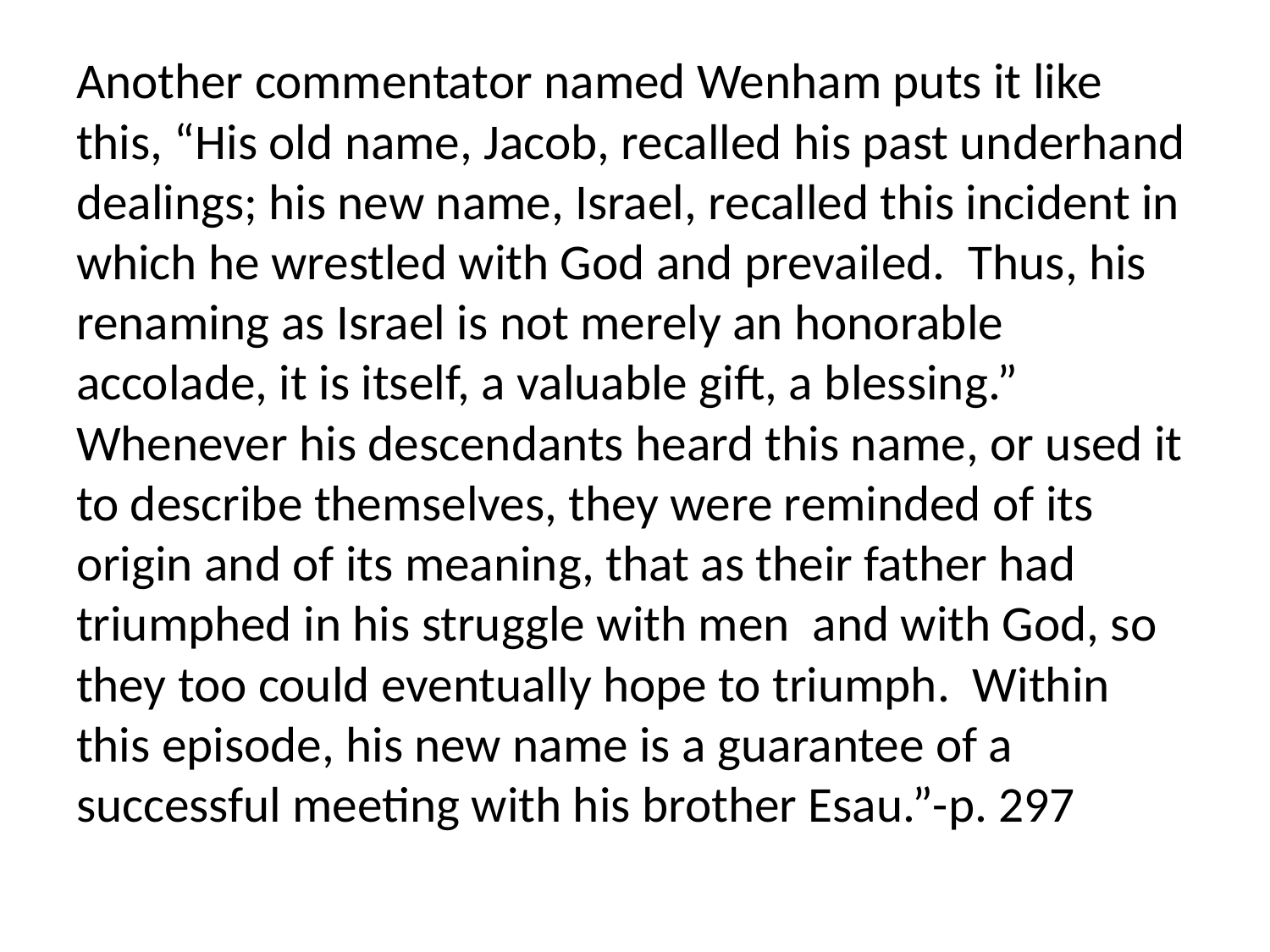

Another commentator named Wenham puts it like this, “His old name, Jacob, recalled his past underhand dealings; his new name, Israel, recalled this incident in which he wrestled with God and prevailed.  Thus, his renaming as Israel is not merely an honorable accolade, it is itself, a valuable gift, a blessing.” Whenever his descendants heard this name, or used it to describe themselves, they were reminded of its origin and of its meaning, that as their father had triumphed in his struggle with men  and with God, so they too could eventually hope to triumph.  Within this episode, his new name is a guarantee of a successful meeting with his brother Esau.”-p. 297